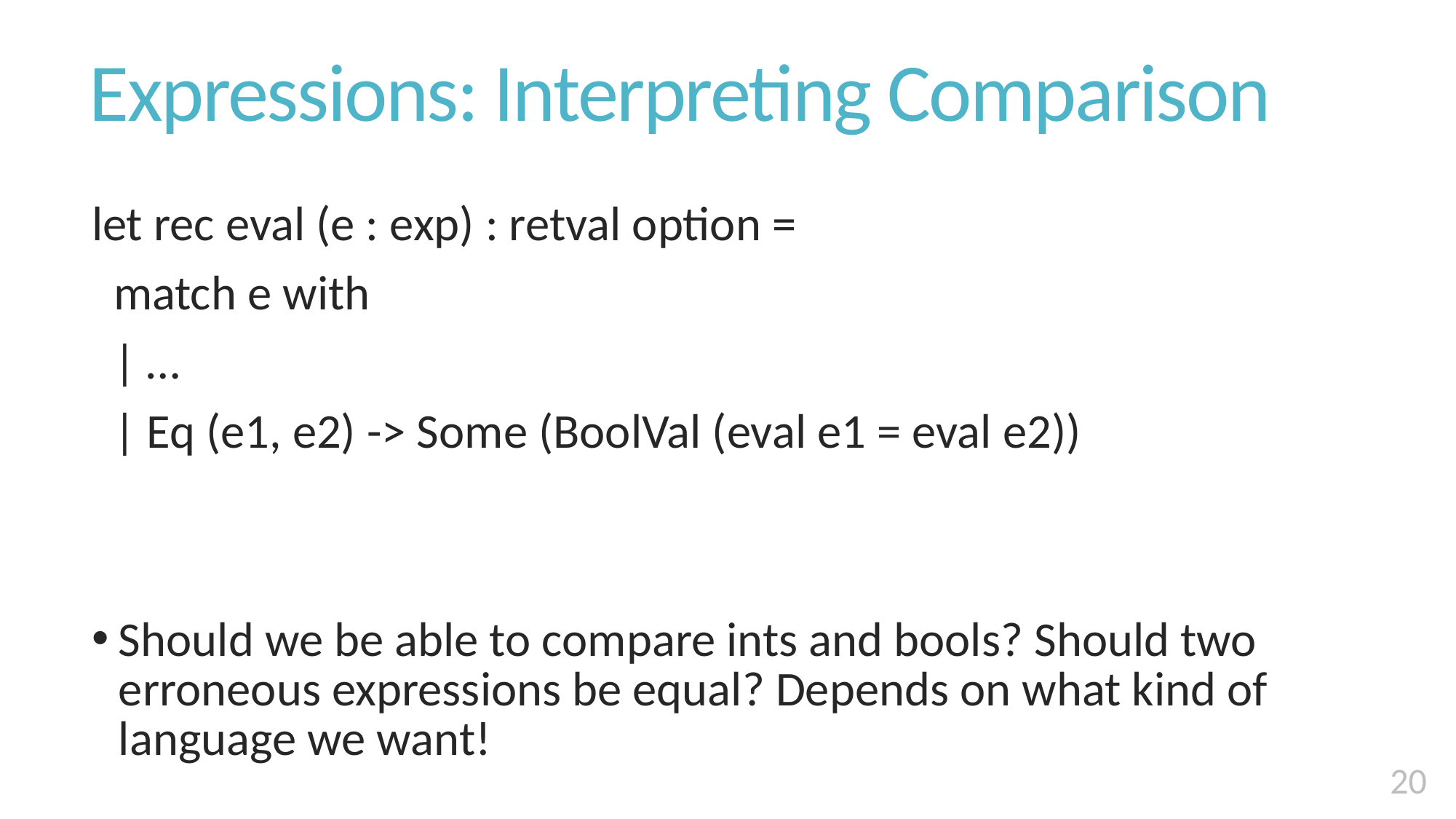

# Expressions: Interpreting Comparison
let rec eval (e : exp) : retval option =
  match e with
  | …
  | Eq (e1, e2) -> Some (BoolVal (eval e1 = eval e2))

Should we be able to compare ints and bools? Should two erroneous expressions be equal? Depends on what kind of language we want!
20